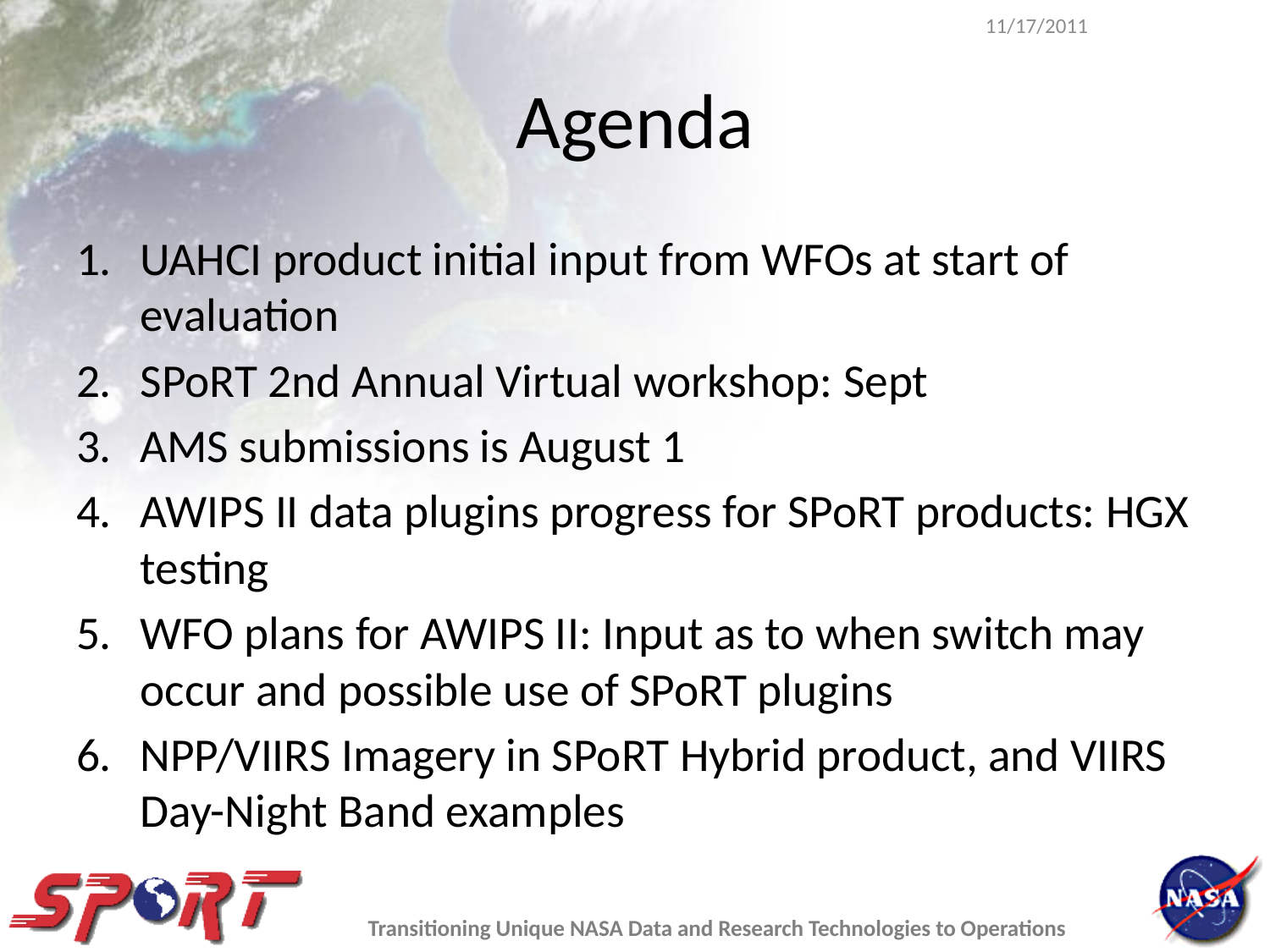

11/17/2011
# Agenda
UAHCI product initial input from WFOs at start of evaluation
SPoRT 2nd Annual Virtual workshop: Sept
AMS submissions is August 1
AWIPS II data plugins progress for SPoRT products: HGX testing
WFO plans for AWIPS II: Input as to when switch may occur and possible use of SPoRT plugins
NPP/VIIRS Imagery in SPoRT Hybrid product, and VIIRS Day-Night Band examples